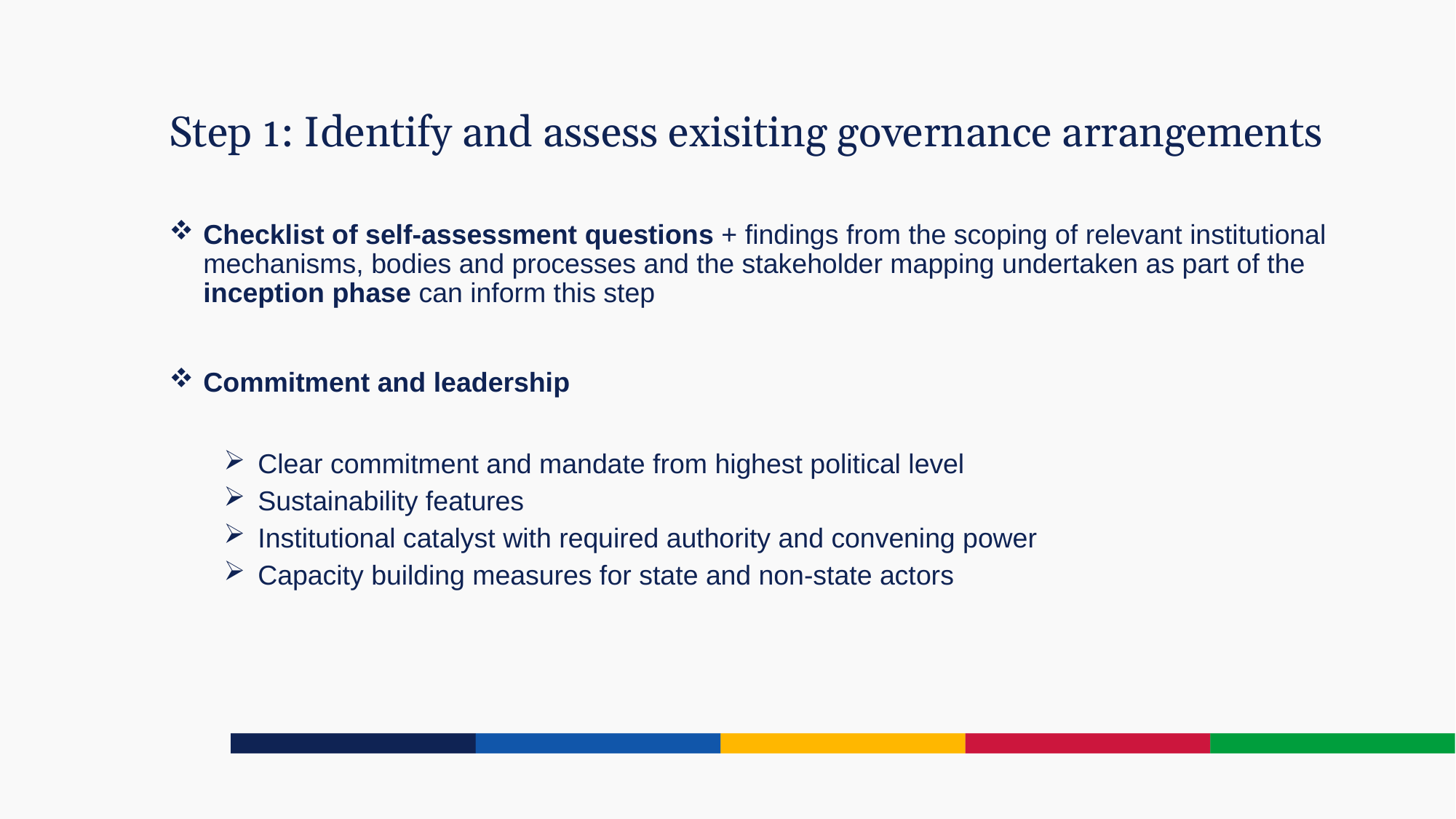

Step 1: Identify and assess exisiting governance arrangements
Checklist of self-assessment questions + findings from the scoping of relevant institutional mechanisms, bodies and processes and the stakeholder mapping undertaken as part of the inception phase can inform this step

Commitment and leadership

Clear commitment and mandate from highest political level
Sustainability features
Institutional catalyst with required authority and convening power
Capacity building measures for state and non-state actors